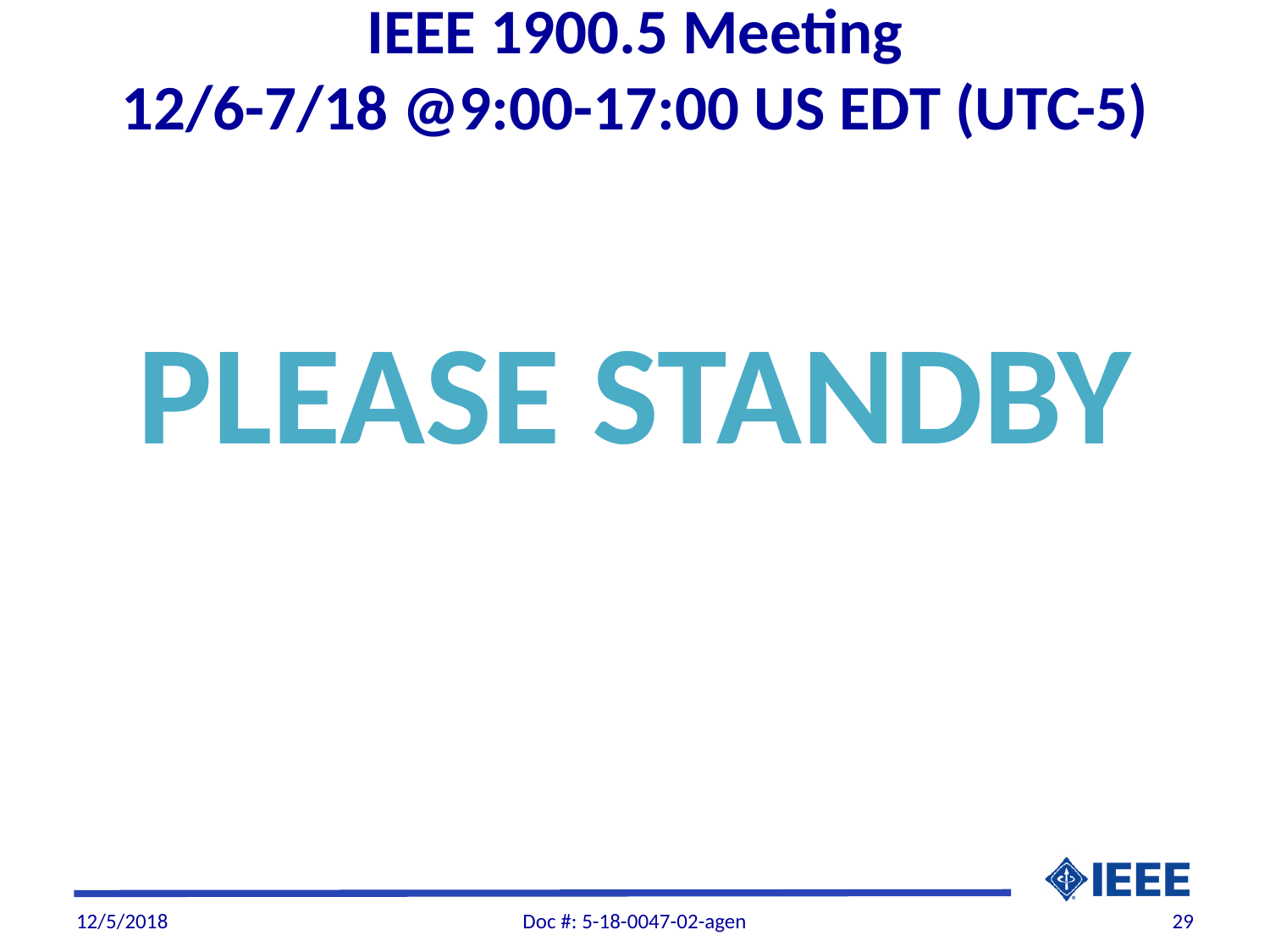

# IEEE 1900.5 Meeting 12/6-7/18 @9:00-17:00 US EDT (UTC-5)
PLEASE STANDBY
12/5/2018
Doc #: 5-18-0047-02-agen
29